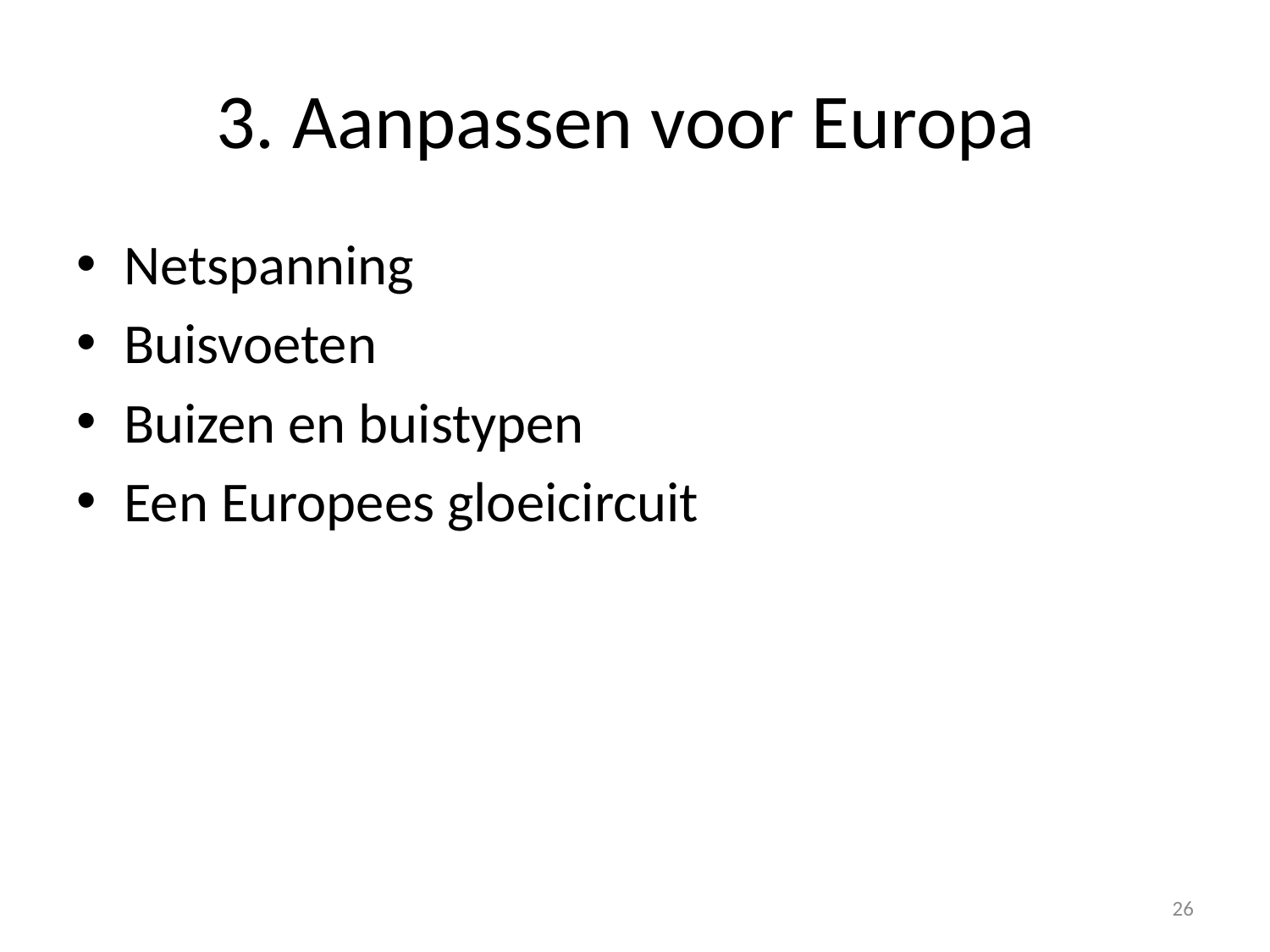

# 3. Aanpassen voor Europa
Netspanning
Buisvoeten
Buizen en buistypen
Een Europees gloeicircuit
26